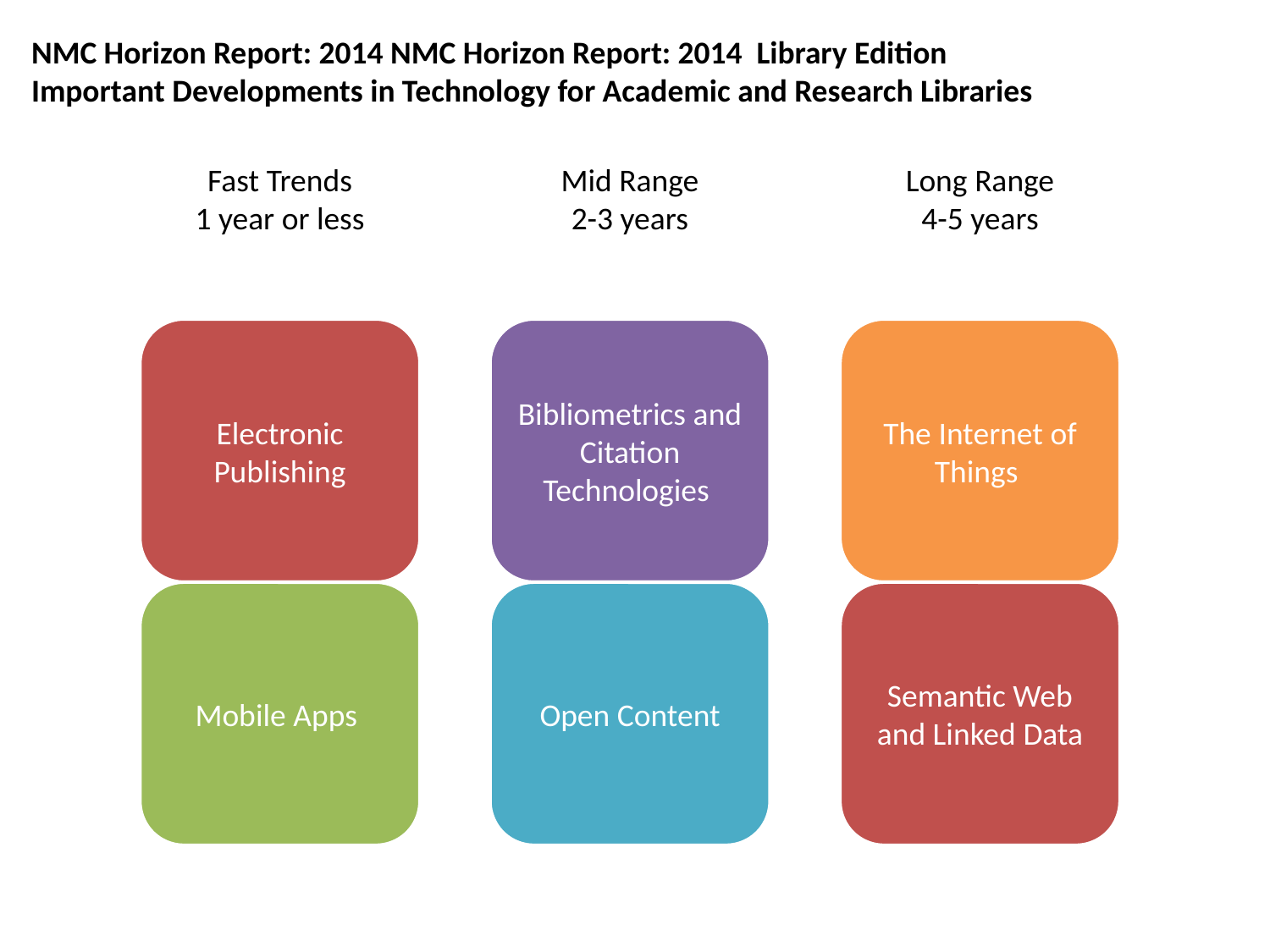

NMC Horizon Report: 2014 NMC Horizon Report: 2014  Library Edition
Important Developments in Technology for Academic and Research Libraries

Fast Trends
1 year or less
Mid Range
2-3 years
Bibliometrics and Citation Technologies
Open Content
Long Range
4-5 years
The Internet of Things
Semantic Web and Linked Data
Mobile Apps
Electronic Publishing